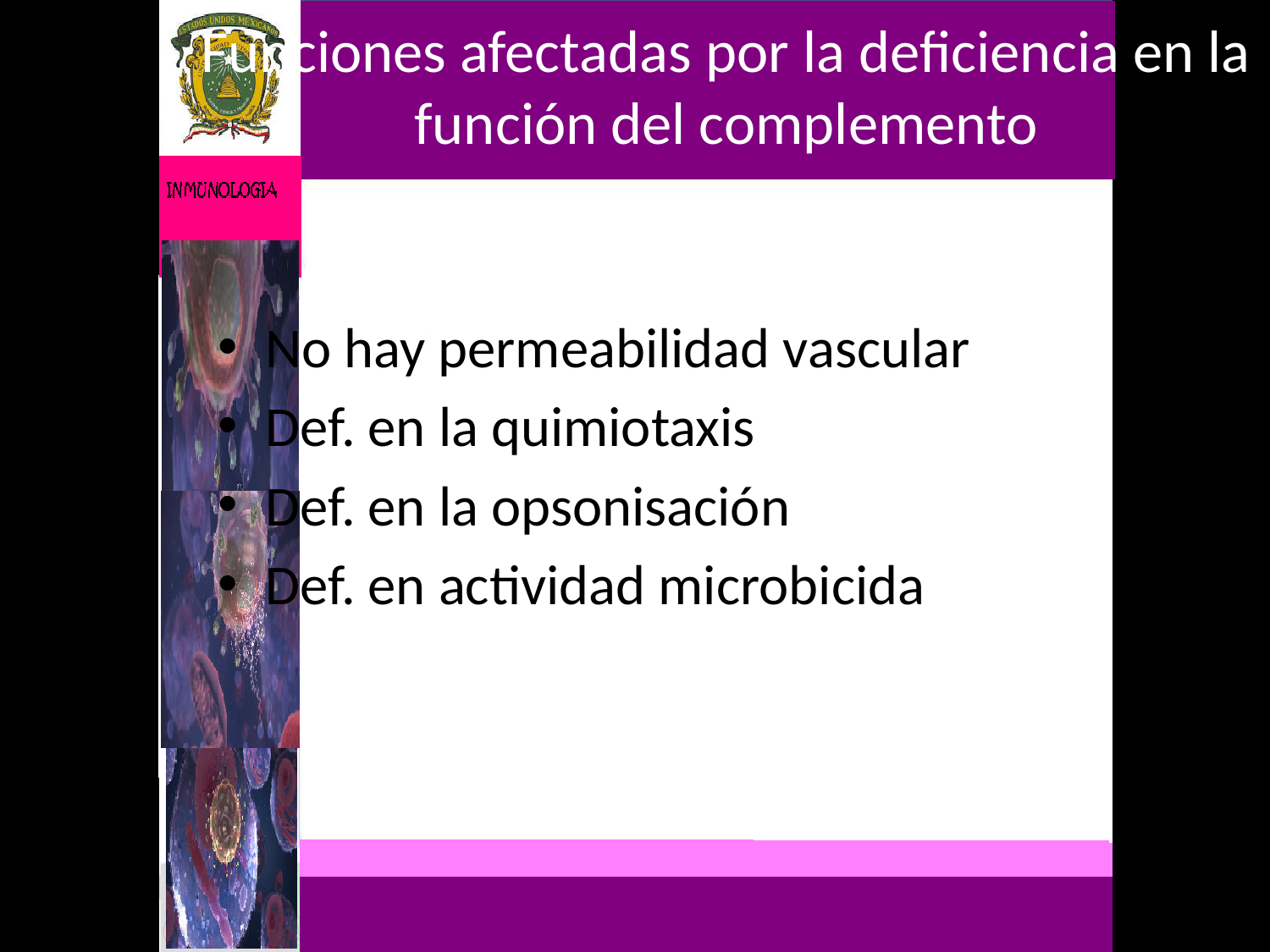

# Funciones afectadas por la deficiencia en la función del complemento

No hay permeabilidad vascular
Def. en la quimiotaxis
Def. en la opsonisación
Def. en actividad microbicida